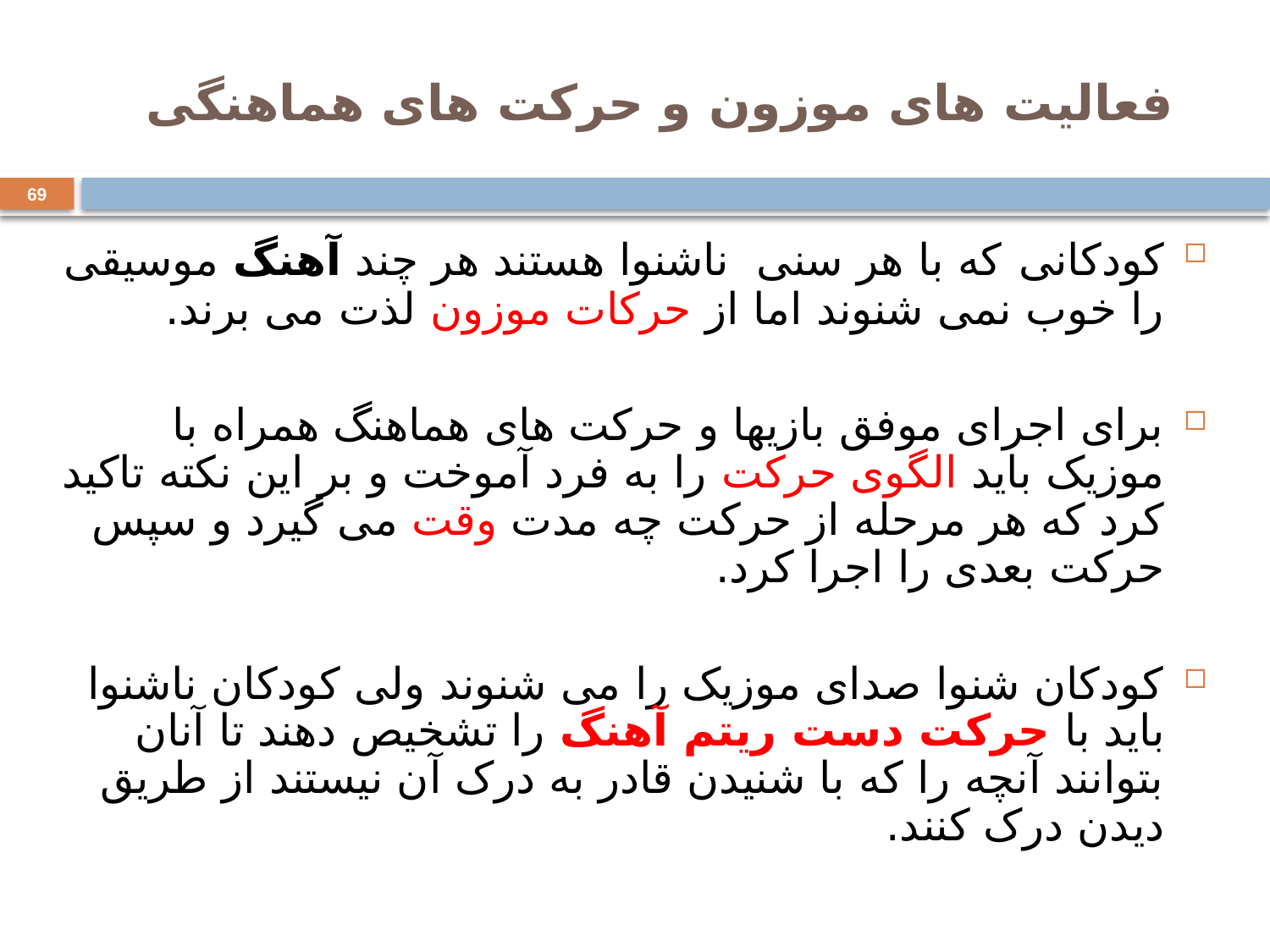

# فعالیت های موزون و حرکت های هماهنگی
69
کودکانی که با هر سنی  ناشنوا هستند هر چند آهنگ موسیقی را خوب نمی شنوند اما از حرکات موزون لذت می برند.

برای اجرای موفق بازیها و حرکت های هماهنگ همراه با موزیک باید الگوی حرکت را به فرد آموخت و بر این نکته تاکید کرد که هر مرحله از حرکت چه مدت وقت می گیرد و سپس حرکت بعدی را اجرا کرد.

کودکان شنوا صدای موزیک را می شنوند ولی کودکان ناشنوا باید با حرکت دست ریتم آهنگ را تشخیص دهند تا آنان بتوانند آنچه را که با شنیدن قادر به درک آن نیستند از طریق دیدن درک کنند.
4 دسامبر 22